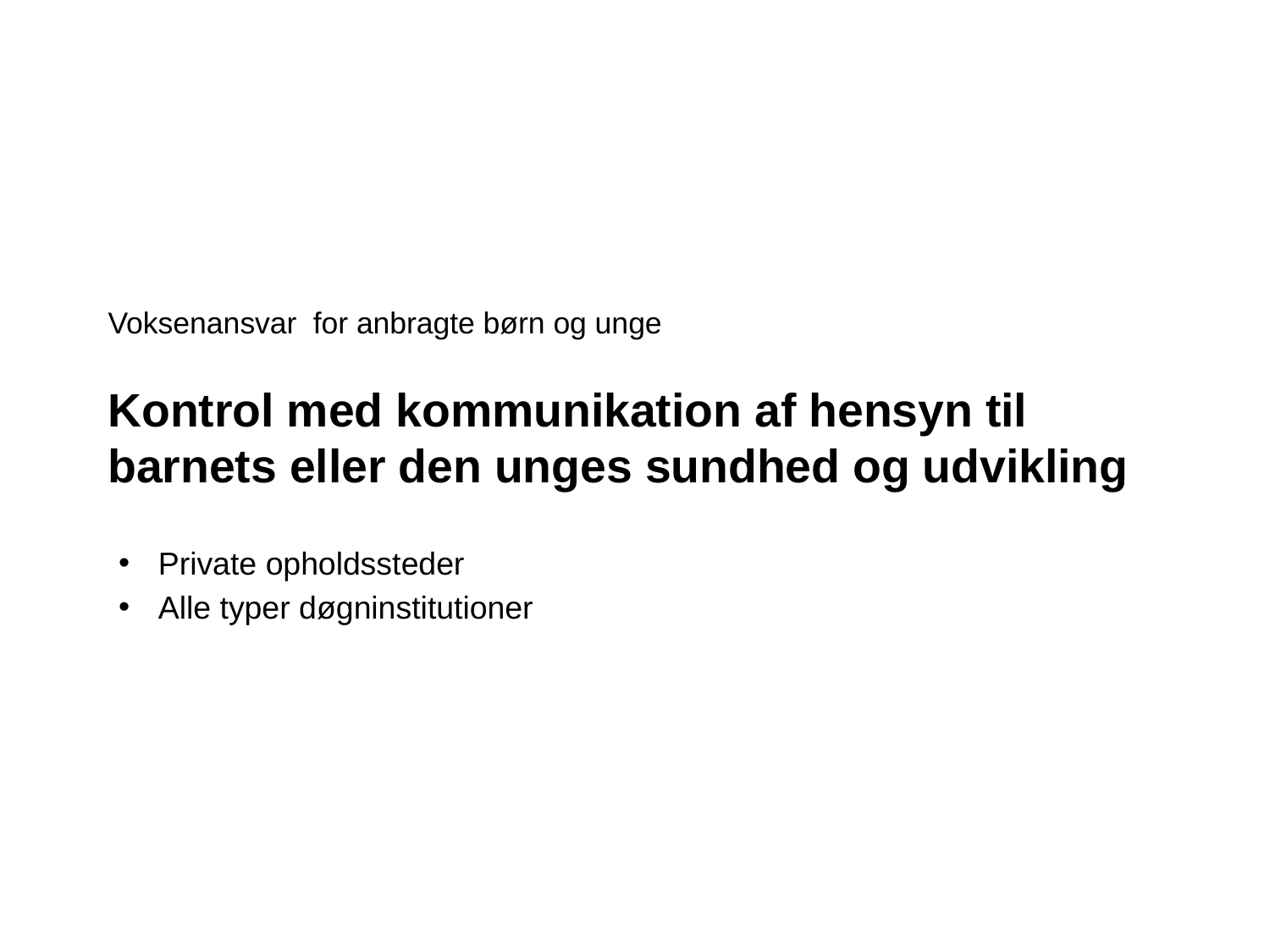

# Voksenansvar  for anbragte børn og unge Kontrol med kommunikation af hensyn til barnets eller den unges sundhed og udvikling
Private opholdssteder
Alle typer døgninstitutioner